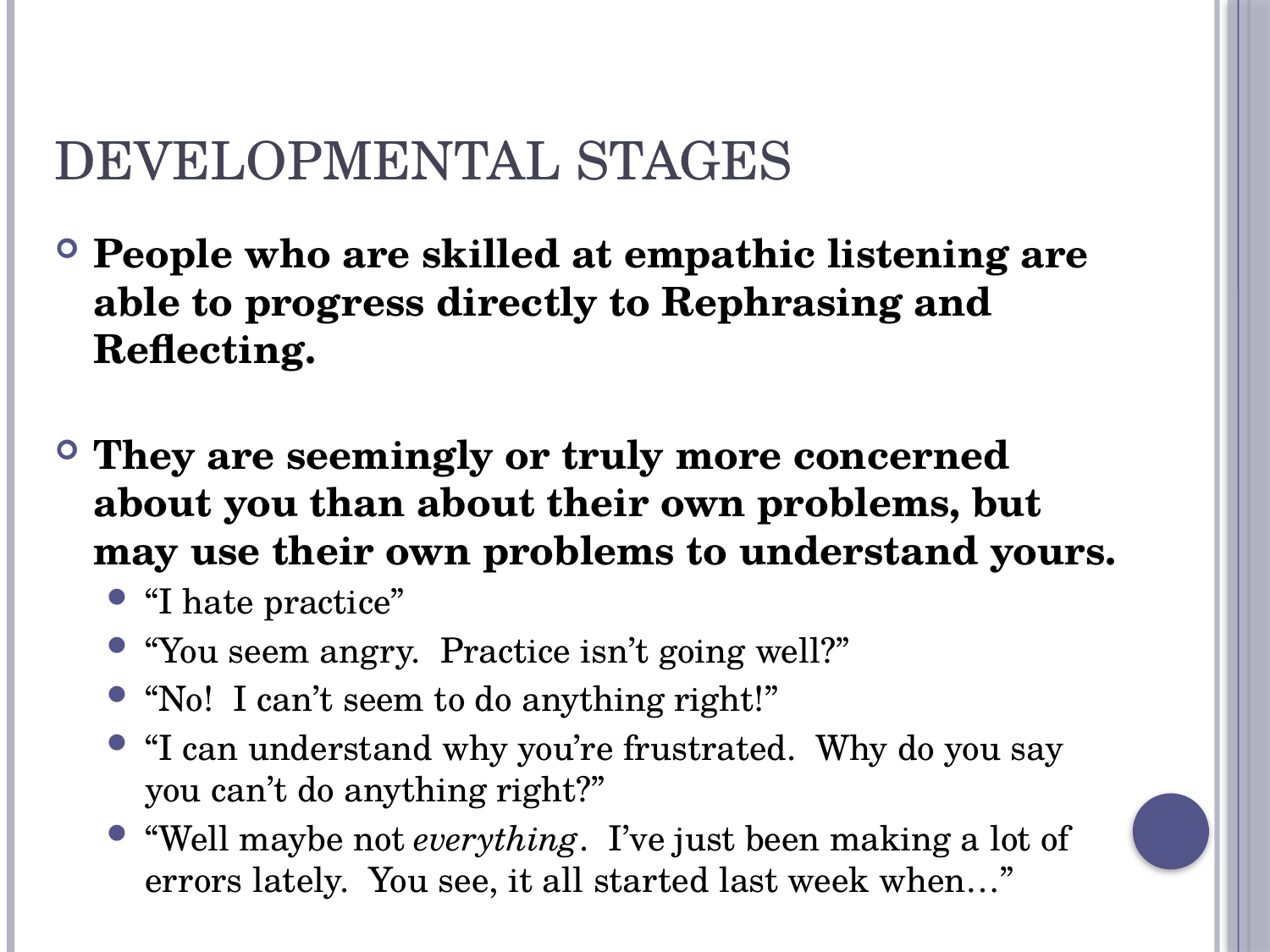

# Developmental Stages
People who are skilled at empathic listening are able to progress directly to Rephrasing and Reflecting.
They are seemingly or truly more concerned about you than about their own problems, but may use their own problems to understand yours.
“I hate practice”
“You seem angry.  Practice isn’t going well?”
“No!  I can’t seem to do anything right!”
“I can understand why you’re frustrated.  Why do you say you can’t do anything right?”
“Well maybe not everything.  I’ve just been making a lot of errors lately.  You see, it all started last week when…”